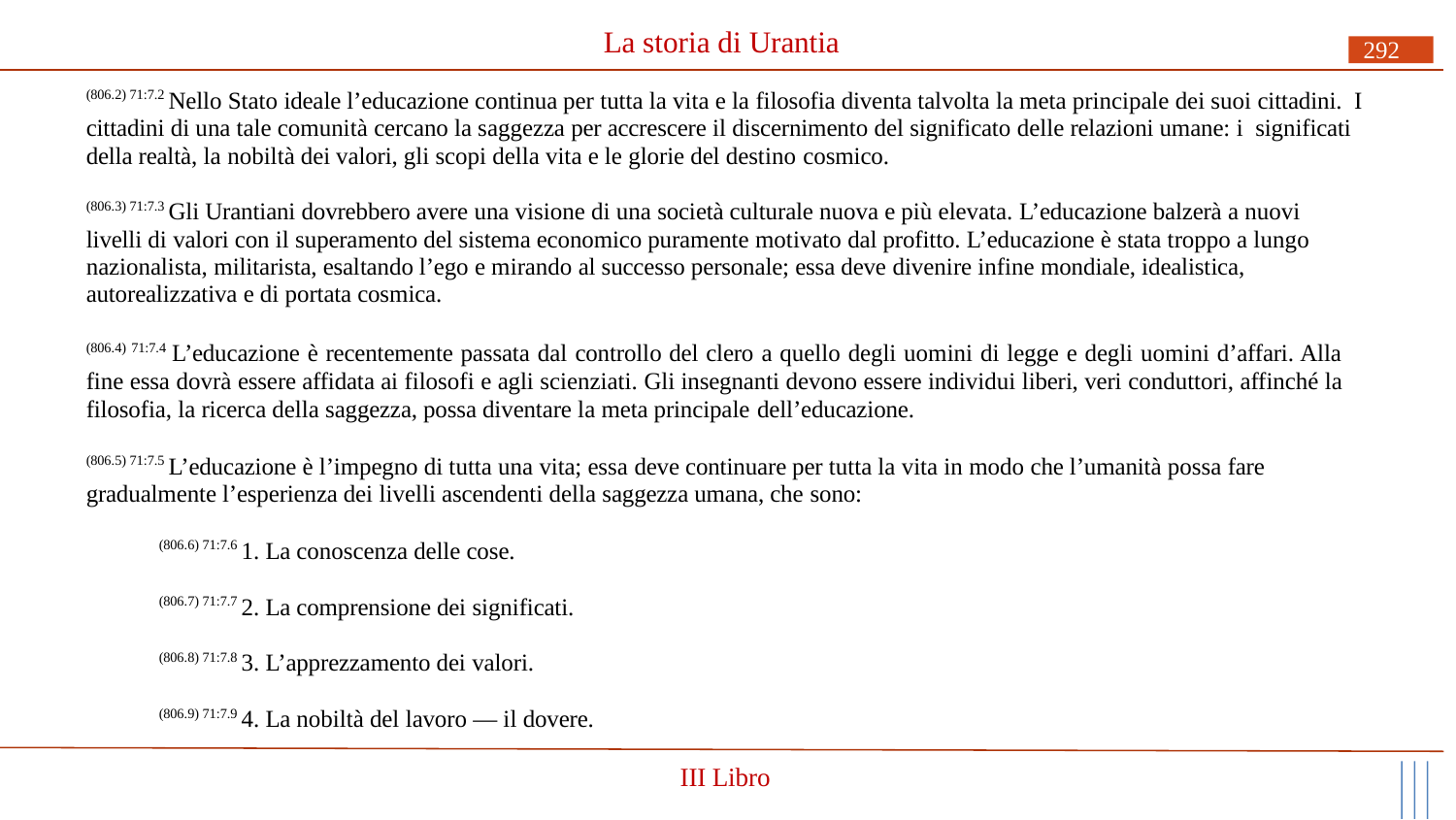

# La storia di Urantia
292

(806.2) 71:7.2 Nello Stato ideale l’educazione continua per tutta la vita e la filosofia diventa talvolta la meta principale dei suoi cittadini.  I cittadini di una tale comunità cercano la saggezza per accrescere il discernimento del significato delle relazioni umane: i  significati della realtà, la nobiltà dei valori, gli scopi della vita e le glorie del destino cosmico.

(806.3) 71:7.3 Gli Urantiani dovrebbero avere una visione di una società culturale nuova e più elevata. L’educazione balzerà a nuovi  livelli di valori con il superamento del sistema economico puramente motivato dal profitto. L’educazione è stata troppo a lungo  nazionalista, militarista, esaltando l’ego e mirando al successo personale; essa deve divenire infine mondiale, idealistica,  autorealizzativa e di portata cosmica.

(806.4) 71:7.4 L’educazione è recentemente passata dal controllo del clero a quello degli uomini di legge e degli uomini d’affari. Alla  fine essa dovrà essere affidata ai filosofi e agli scienziati. Gli insegnanti devono essere individui liberi, veri conduttori, affinché la  filosofia, la ricerca della saggezza, possa diventare la meta principale dell’educazione.

(806.5) 71:7.5 L’educazione è l’impegno di tutta una vita; essa deve continuare per tutta la vita in modo che l’umanità possa fare  gradualmente l’esperienza dei livelli ascendenti della saggezza umana, che sono:

(806.6) 71:7.6 1. La conoscenza delle cose.
(806.7) 71:7.7 2. La comprensione dei significati.
(806.8) 71:7.8 3. L’apprezzamento dei valori.
(806.9) 71:7.9 4. La nobiltà del lavoro — il dovere.

III Libro